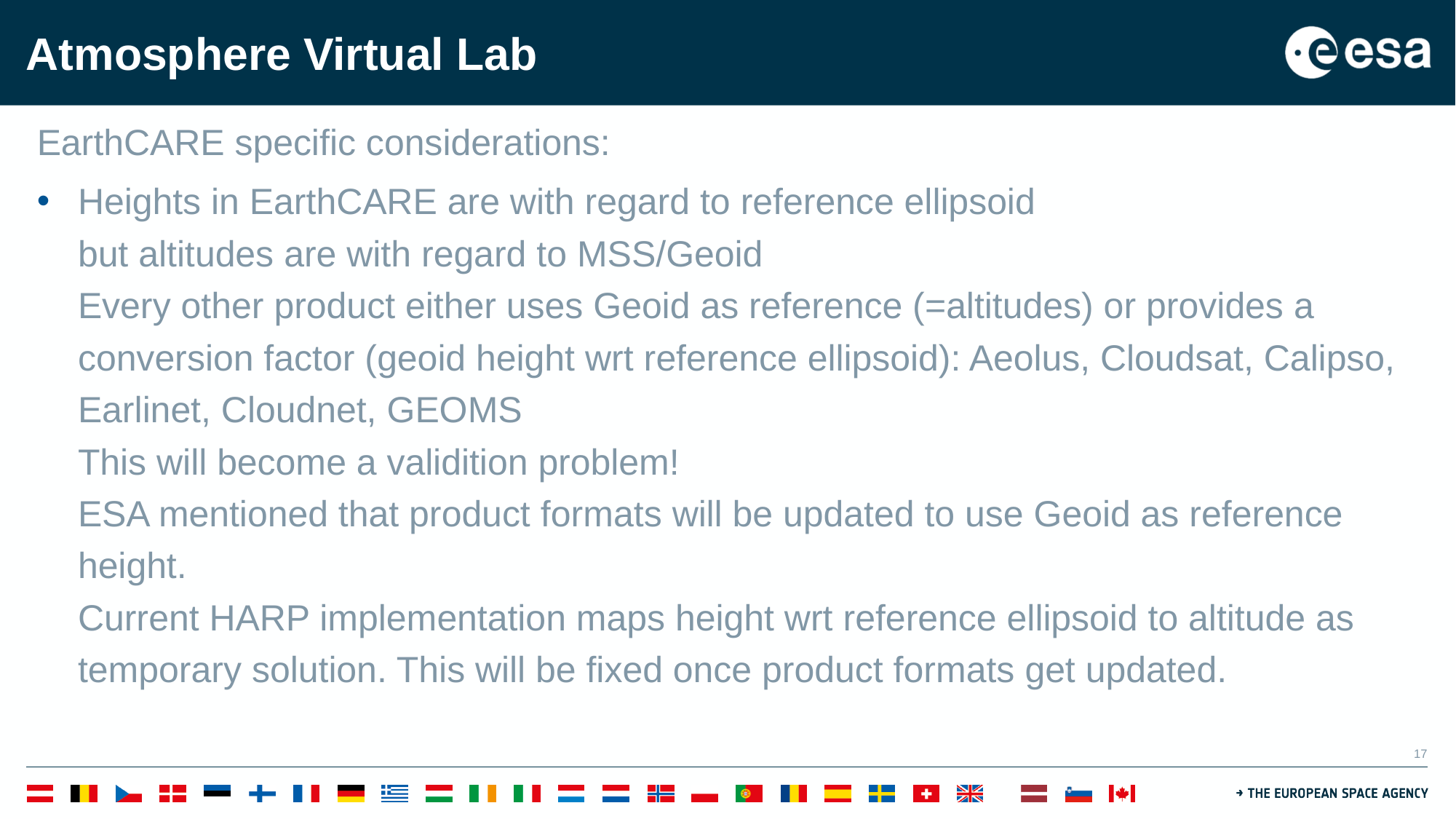

# Atmosphere Virtual Lab
EarthCARE specific considerations:
Heights in EarthCARE are with regard to reference ellipsoid
but altitudes are with regard to MSS/Geoid
Every other product either uses Geoid as reference (=altitudes) or provides a conversion factor (geoid height wrt reference ellipsoid): Aeolus, Cloudsat, Calipso, Earlinet, Cloudnet, GEOMS
This will become a validition problem!
ESA mentioned that product formats will be updated to use Geoid as reference height.
Current HARP implementation maps height wrt reference ellipsoid to altitude as temporary solution. This will be fixed once product formats get updated.